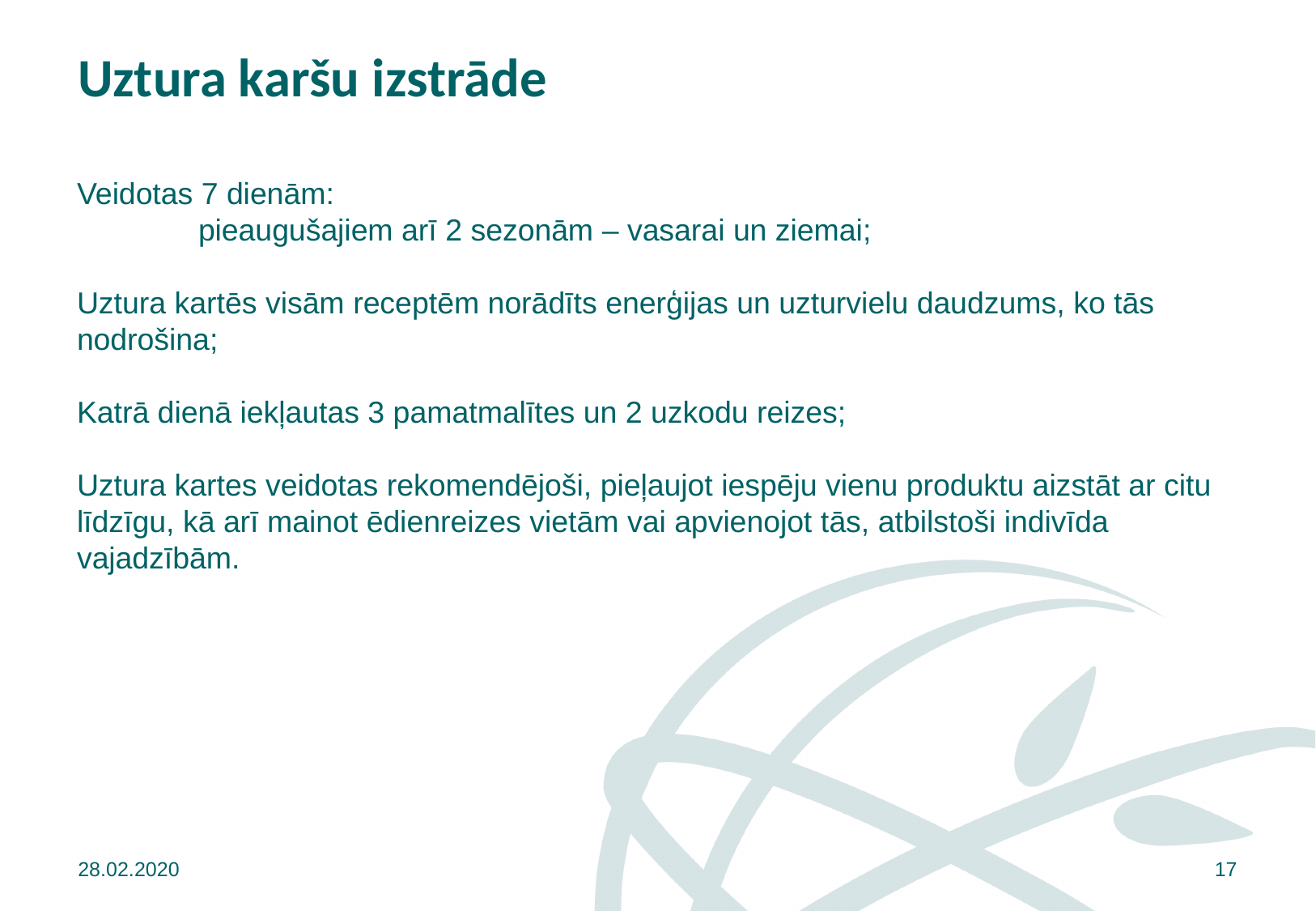

# Uztura karšu izstrāde
Veidotas 7 dienām:
	pieaugušajiem arī 2 sezonām – vasarai un ziemai;

Uztura kartēs visām receptēm norādīts enerģijas un uzturvielu daudzums, ko tās nodrošina;

Katrā dienā iekļautas 3 pamatmalītes un 2 uzkodu reizes;

Uztura kartes veidotas rekomendējoši, pieļaujot iespēju vienu produktu aizstāt ar citu līdzīgu, kā arī mainot ēdienreizes vietām vai apvienojot tās, atbilstoši indivīda vajadzībām.
28.02.2020
17